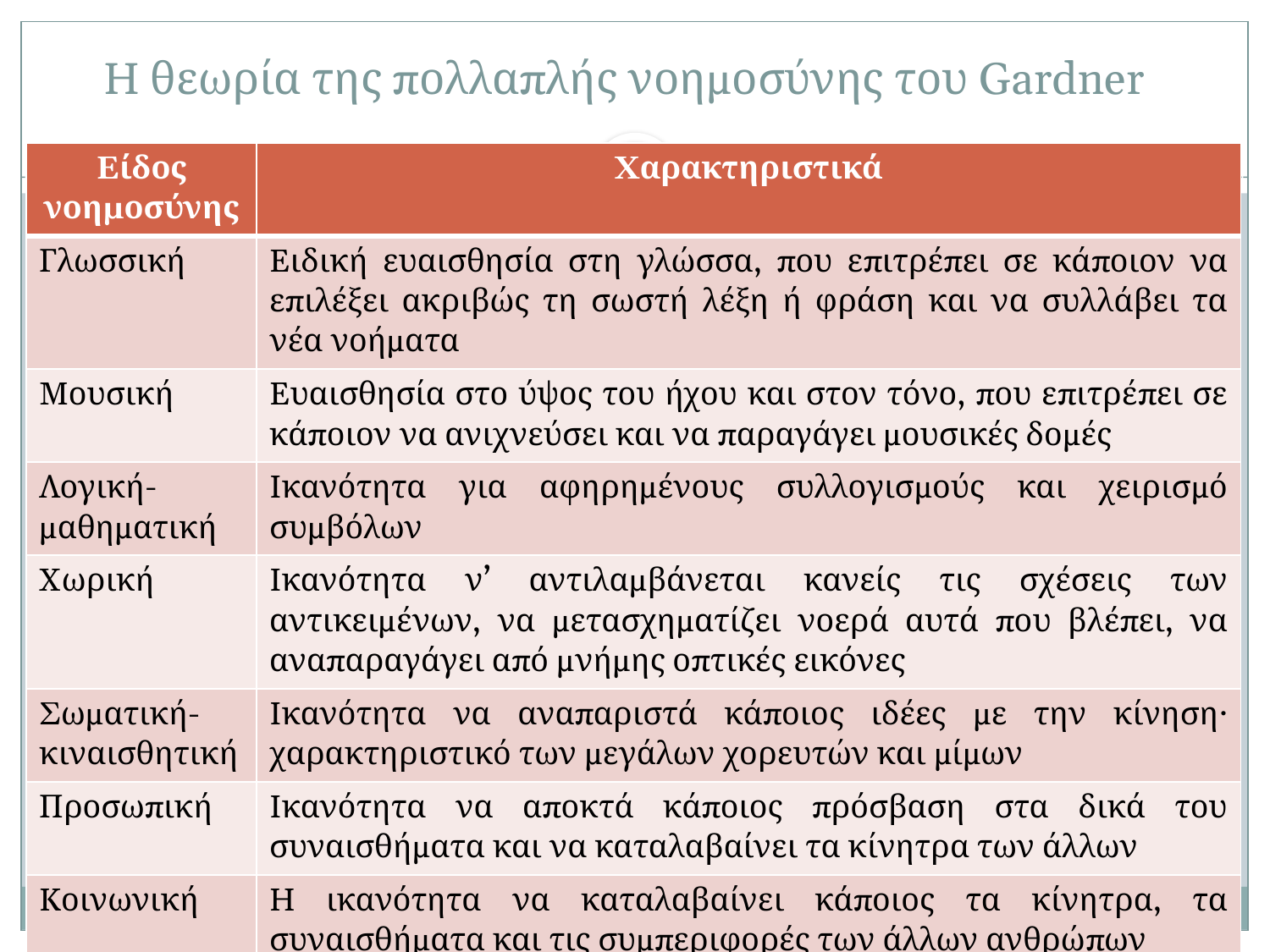

# Η θεωρία της πολλαπλής νοημοσύνης του Gardner
| Είδος νοημοσύνης | Χαρακτηριστικά |
| --- | --- |
| Γλωσσική | Ειδική ευαισθησία στη γλώσσα, που επιτρέπει σε κάποιον να επιλέξει ακριβώς τη σωστή λέξη ή φράση και να συλλάβει τα νέα νοήματα |
| Μουσική | Ευαισθησία στο ύψος του ήχου και στον τόνο, που επιτρέπει σε κάποιον να ανιχνεύσει και να παραγάγει μουσικές δομές |
| Λογική- μαθηματική | Ικανότητα για αφηρημένους συλλογισμούς και χειρισμό συμβόλων |
| Χωρική | Ικανότητα ν’ αντιλαμβάνεται κανείς τις σχέσεις των αντικειμένων, να μετασχηματίζει νοερά αυτά που βλέπει, να αναπαραγάγει από μνήμης οπτικές εικόνες |
| Σωματική- κιναισθητική | Ικανότητα να αναπαριστά κάποιος ιδέες με την κίνηση· χαρακτηριστικό των μεγάλων χορευτών και μίμων |
| Προσωπική | Ικανότητα να αποκτά κάποιος πρόσβαση στα δικά του συναισθήματα και να καταλαβαίνει τα κίνητρα των άλλων |
| Κοινωνική | Η ικανότητα να καταλαβαίνει κάποιος τα κίνητρα, τα συναισθήματα και τις συμπεριφορές των άλλων ανθρώπων |